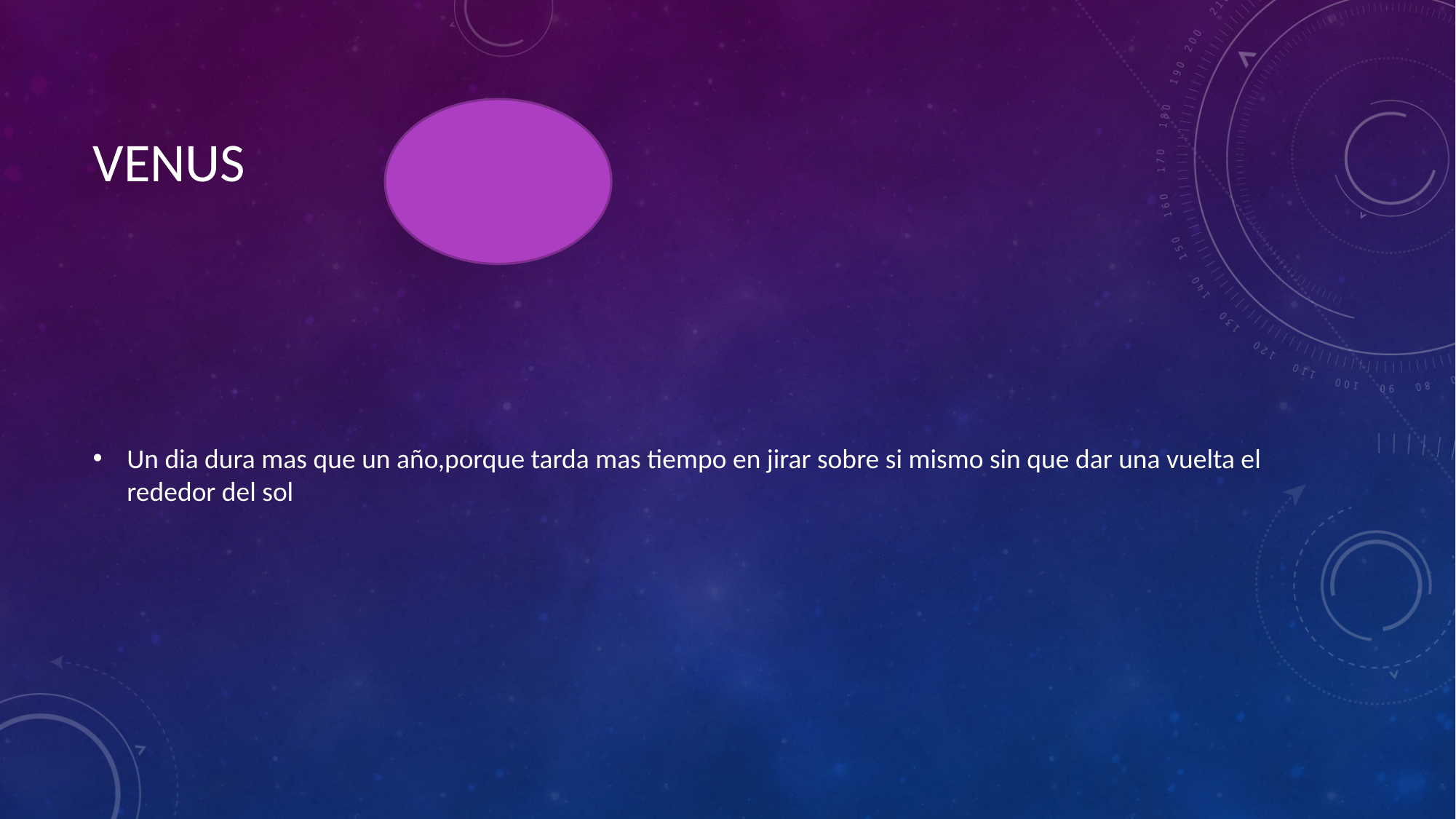

# venus

Un dia dura mas que un año,porque tarda mas tiempo en jirar sobre si mismo sin que dar una vuelta el rededor del sol